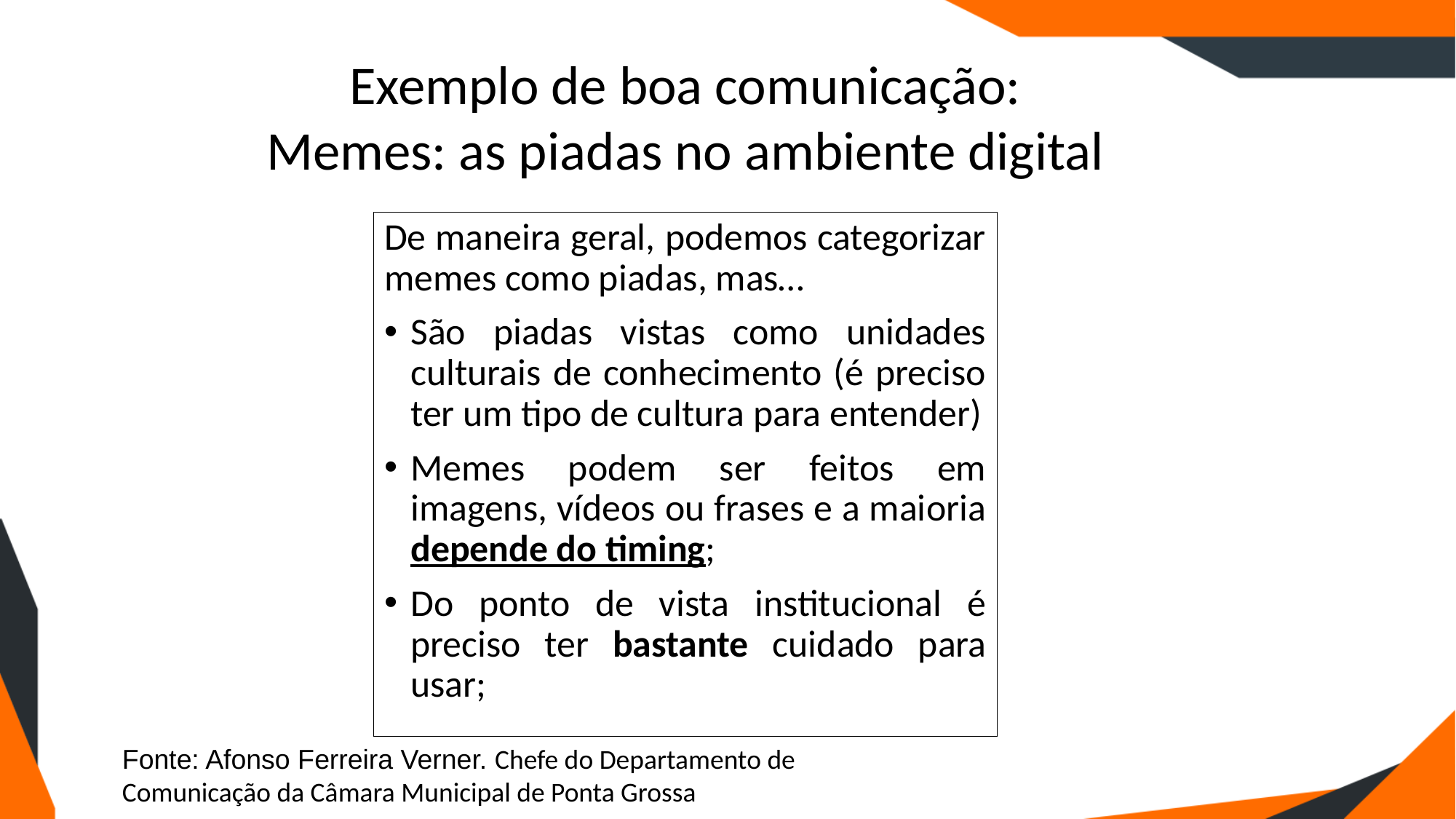

Exemplo de boa comunicação:
Memes: as piadas no ambiente digital

De maneira geral, podemos categorizar memes como piadas, mas…
São piadas vistas como unidades culturais de conhecimento (é preciso ter um tipo de cultura para entender)
Memes podem ser feitos em imagens, vídeos ou frases e a maioria depende do timing;
Do ponto de vista institucional é preciso ter bastante cuidado para usar;
Fonte: Afonso Ferreira Verner. Chefe do Departamento de Comunicação da Câmara Municipal de Ponta Grossa